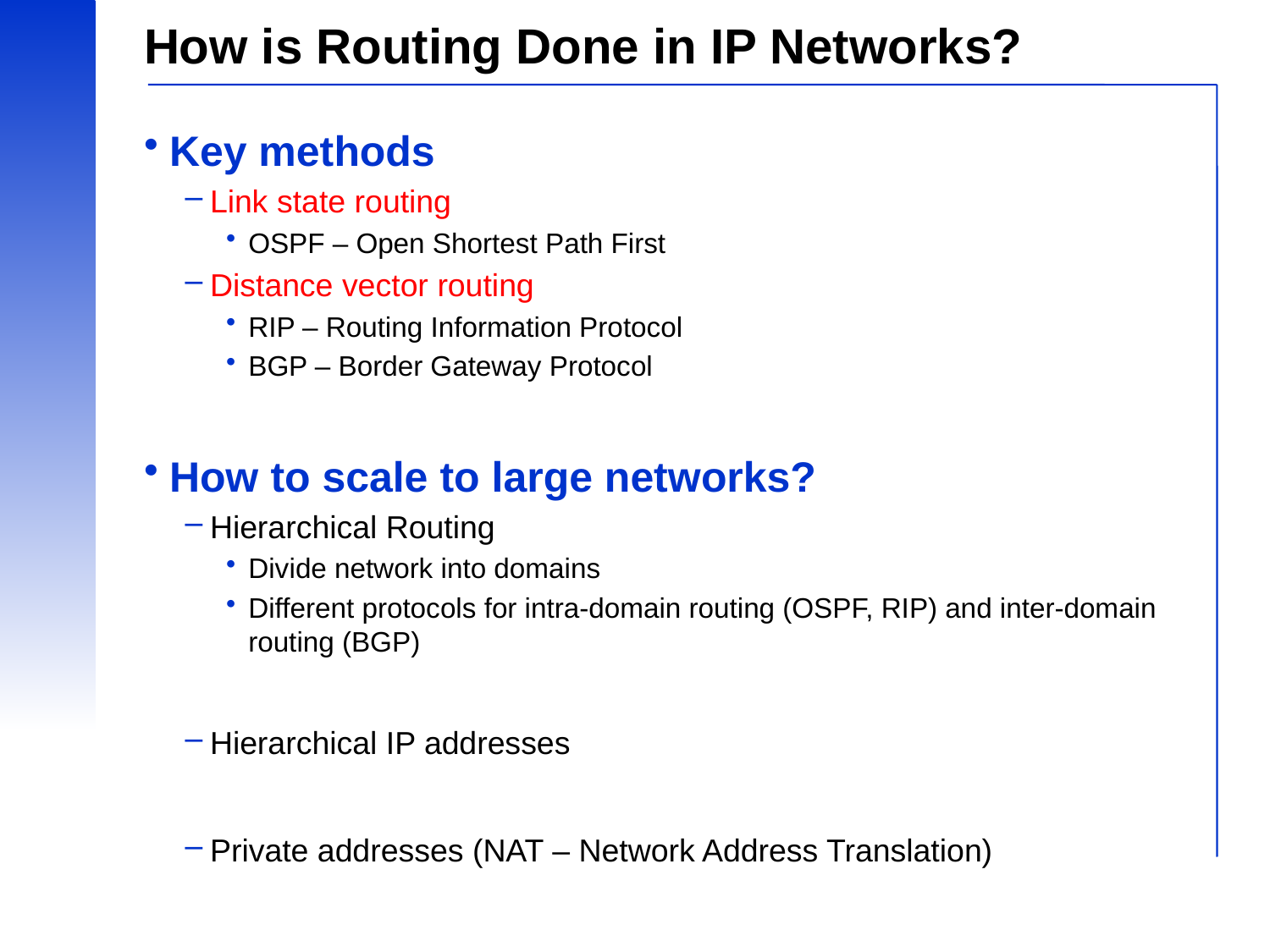

# How is Routing Done in IP Networks?
Key methods
Link state routing
OSPF – Open Shortest Path First
Distance vector routing
RIP – Routing Information Protocol
BGP – Border Gateway Protocol

How to scale to large networks?
Hierarchical Routing
Divide network into domains
Different protocols for intra-domain routing (OSPF, RIP) and inter-domain routing (BGP)

Hierarchical IP addresses

Private addresses (NAT – Network Address Translation)